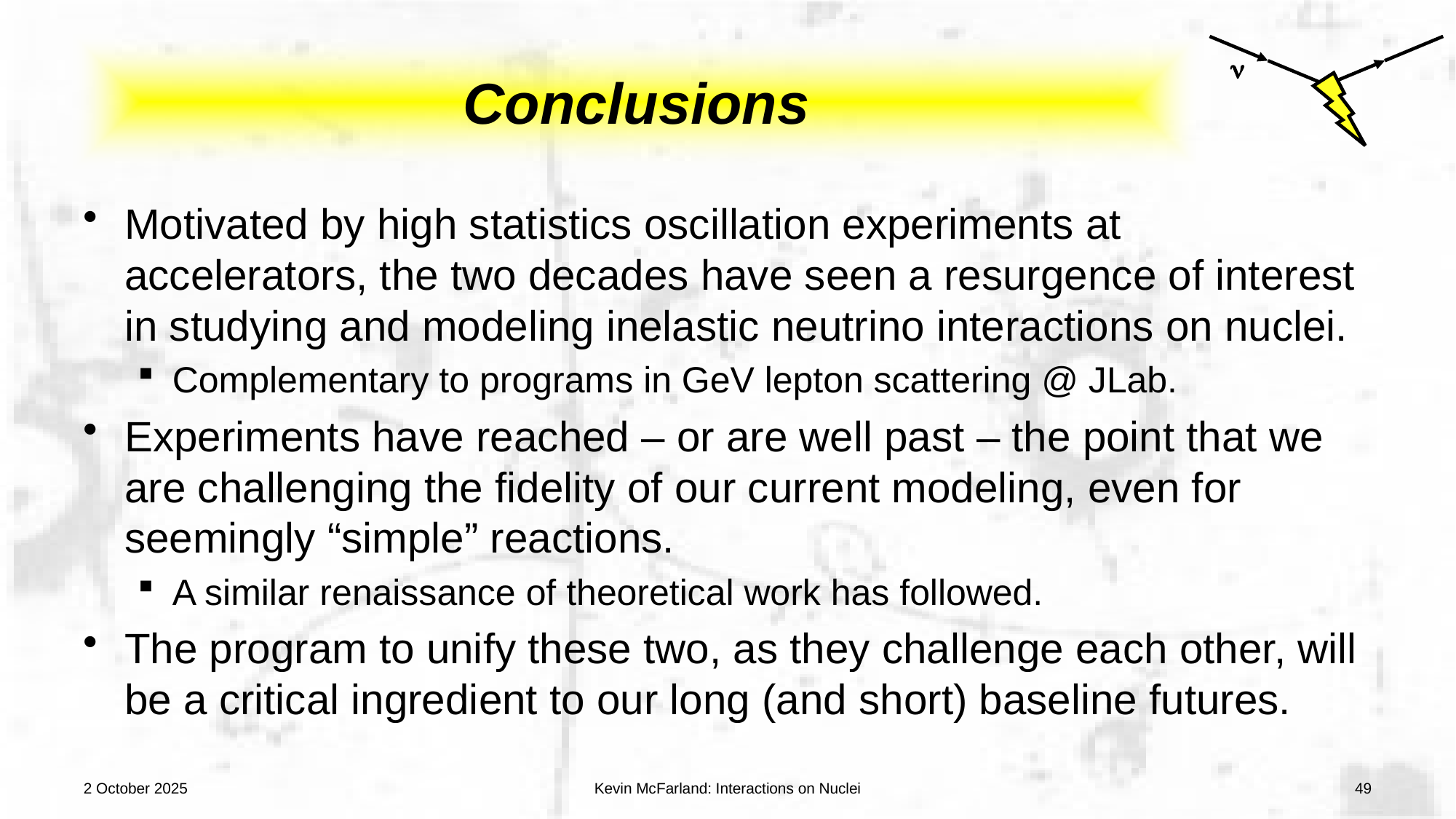

# Conclusions
Motivated by high statistics oscillation experiments at accelerators, the two decades have seen a resurgence of interest in studying and modeling inelastic neutrino interactions on nuclei.
Complementary to programs in GeV lepton scattering @ JLab.
Experiments have reached – or are well past – the point that we are challenging the fidelity of our current modeling, even for seemingly “simple” reactions.
A similar renaissance of theoretical work has followed.
The program to unify these two, as they challenge each other, will be a critical ingredient to our long (and short) baseline futures.
2 October 2025
Kevin McFarland: Interactions on Nuclei
49